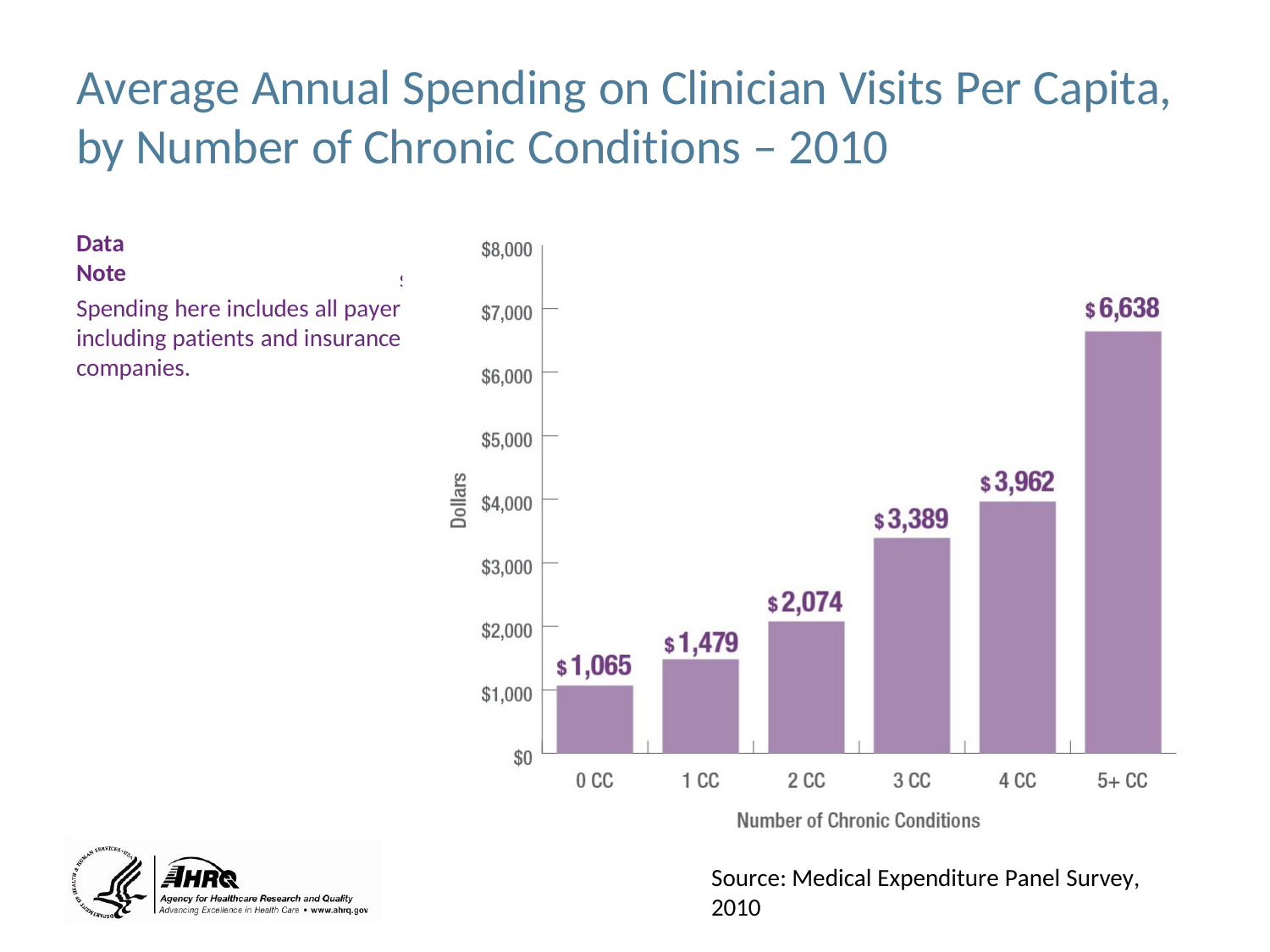

# Average Annual Spending on Clinician Visits Per Capita, by Number of Chronic Conditions – 2010

Data Note
Spending here includes all payer including patients and insurance companies.
s,
Source: Medical Expenditure Panel Survey, 2010